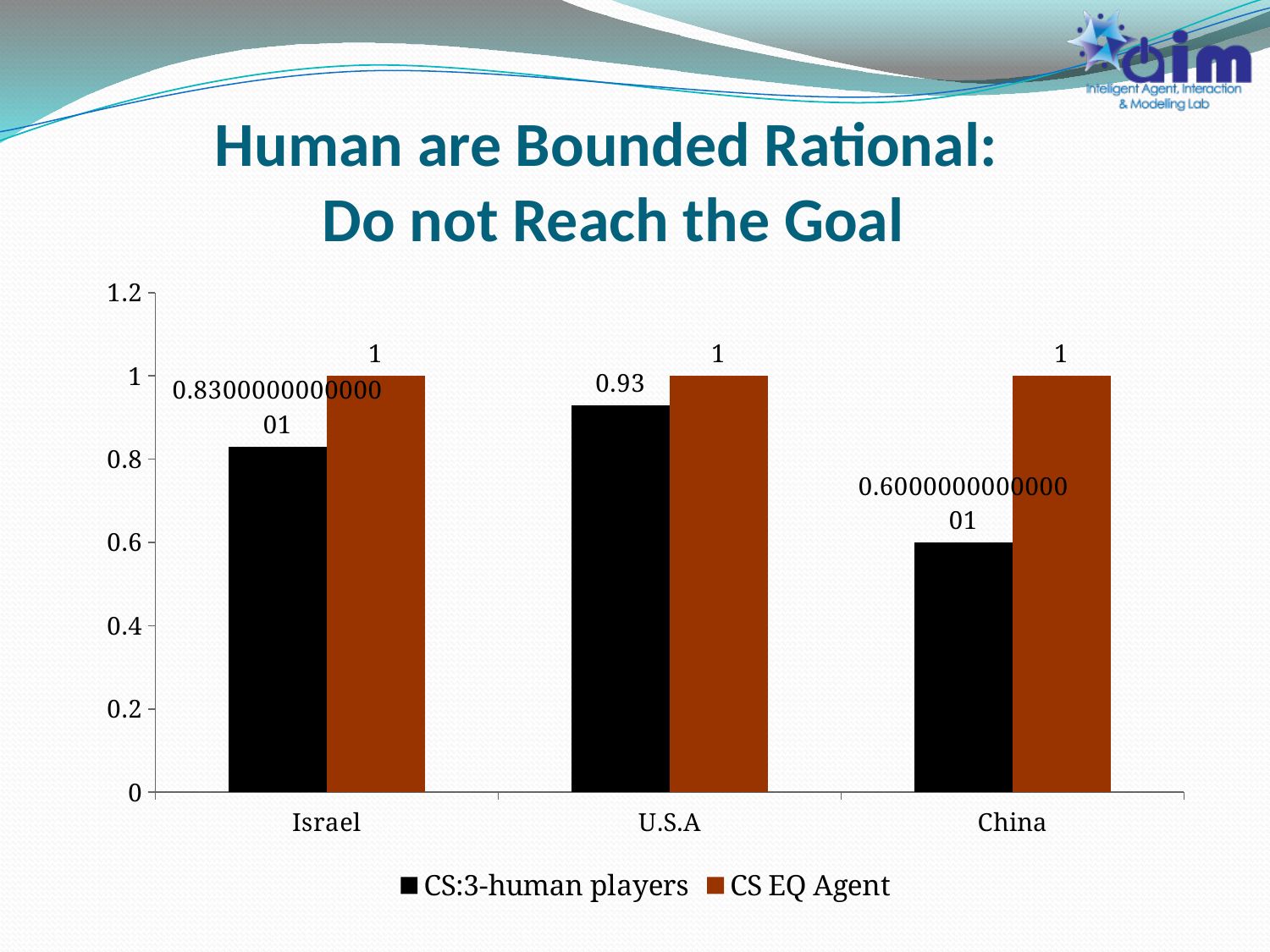

# Human are Bounded Rational: Do not Reach the Goal

### Chart

| Category | CS:3-human players | CS EQ Agent |
|---|---|---|
| Israel | 0.8300000000000006 | 1.0 |
| U.S.A | 0.93 | 1.0 |
| China | 0.6000000000000006 | 1.0 |